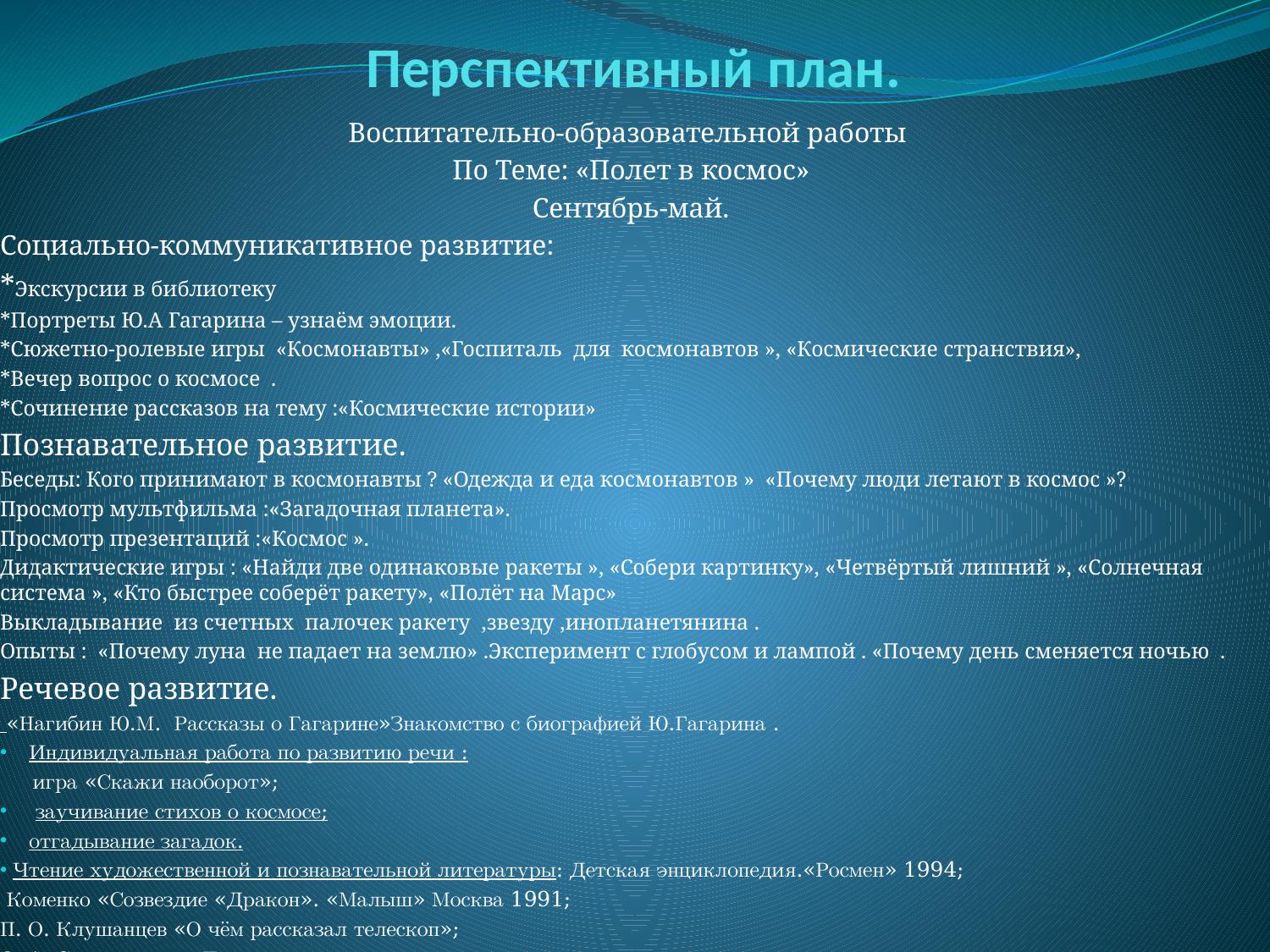

# Перспективный план.
Воспитательно-образовательной работы
По Теме: «Полет в космос»
Сентябрь-май.
Социально-коммуникативное развитие:
*Экскурсии в библиотеку
*Портреты Ю.А Гагарина – узнаём эмоции.
*Сюжетно-ролевые игры  «Космонавты» ,«Госпиталь  для  космонавтов », «Космические странствия»,
*Вечер вопрос о космосе  .
*Сочинение рассказов на тему :«Космические истории»
Познавательное развитие.
Беседы: Кого принимают в космонавты ? «Одежда и еда космонавтов »  «Почему люди летают в космос »?
Просмотр мультфильма :«Загадочная планета».
Просмотр презентаций :«Космос ».
Дидактические игры : «Найди две одинаковые ракеты », «Собери картинку», «Четвёртый лишний », «Солнечная система », «Кто быстрее соберёт ракету», «Полёт на Марс»
Выкладывание  из счетных  палочек ракету  ,звезду ,инопланетянина .
Опыты :  «Почему луна  не падает на землю» .Эксперимент с глобусом и лампой . «Почему день сменяется ночью  .
Речевое развитие.
 «Нагибин Ю.М.  Рассказы о Гагарине»Знакомство с биографией Ю.Гагарина .
Индивидуальная работа по развитию речи :
     игра «Скажи наоборот»;
 заучивание стихов о космосе;
отгадывание загадок.
 Чтение художественной и познавательной литературы: Детская энциклопедия.«Росмен» 1994;
 Коменко «Созвездие «Дракон». «Малыш» Москва 1991;
П. О. Клушанцев «О чём рассказал телескоп»;
О. А. Скоролупова «Покорение космоса»;
Н. Носов «Незнайка на луне».